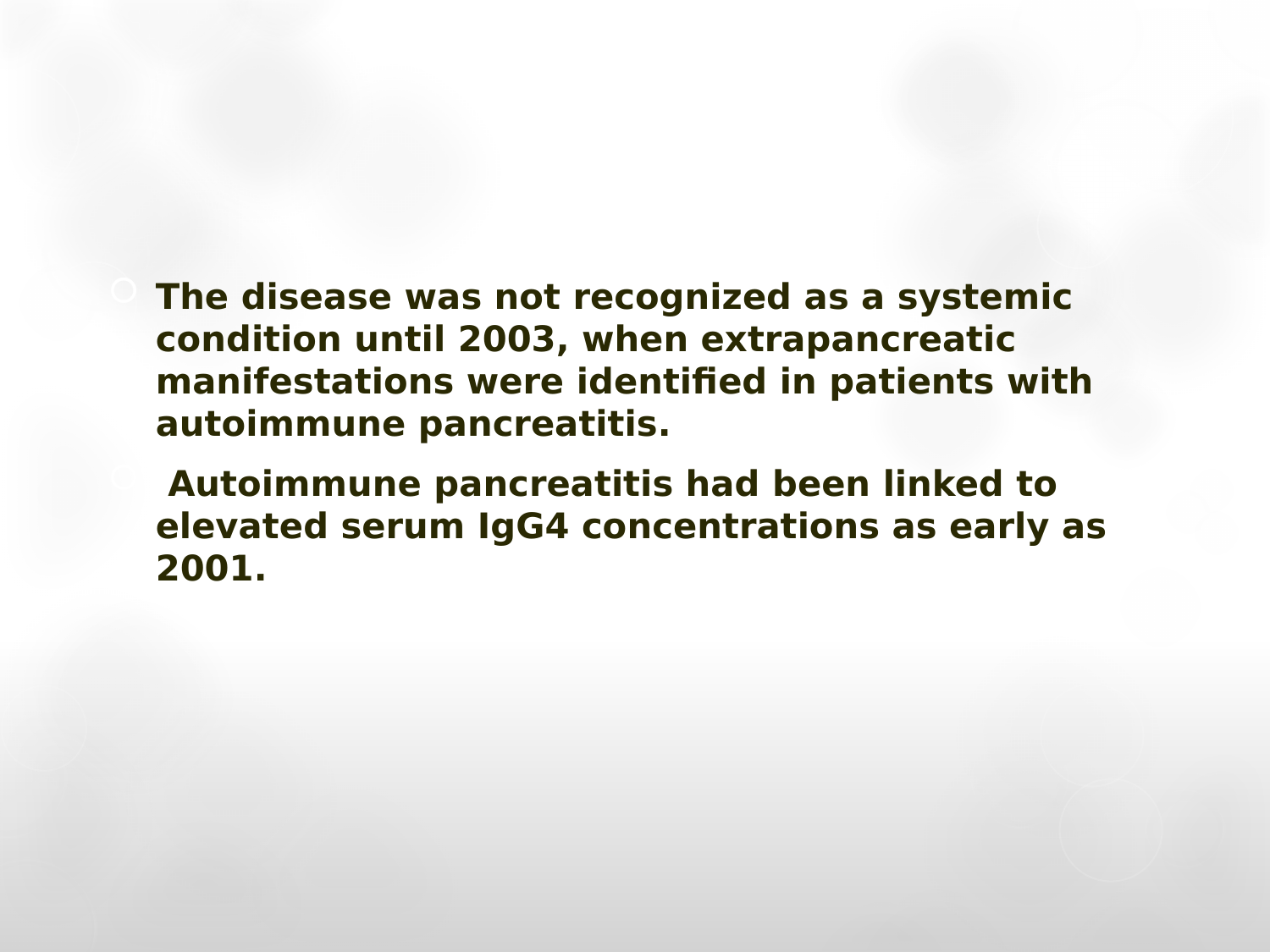

#
The disease was not recognized as a systemic condition until 2003, when extrapancreatic manifestations were identified in patients with autoimmune pancreatitis.
 Autoimmune pancreatitis had been linked to elevated serum IgG4 concentrations as early as 2001.